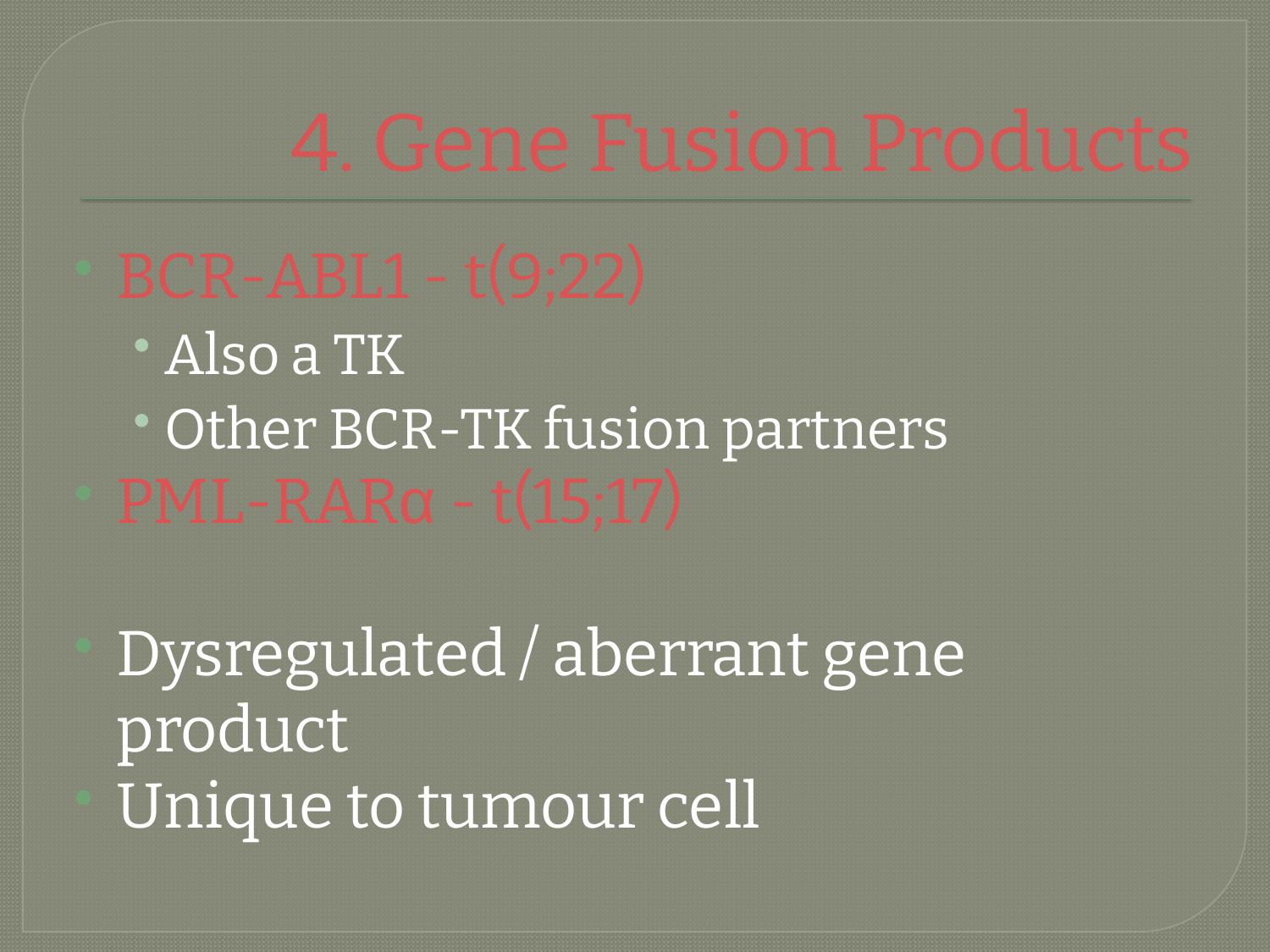

# 4. Gene Fusion Products
BCR-ABL1 - t(9;22)
Also a TK
Other BCR-TK fusion partners
PML-RARα - t(15;17)

Dysregulated / aberrant gene product
Unique to tumour cell